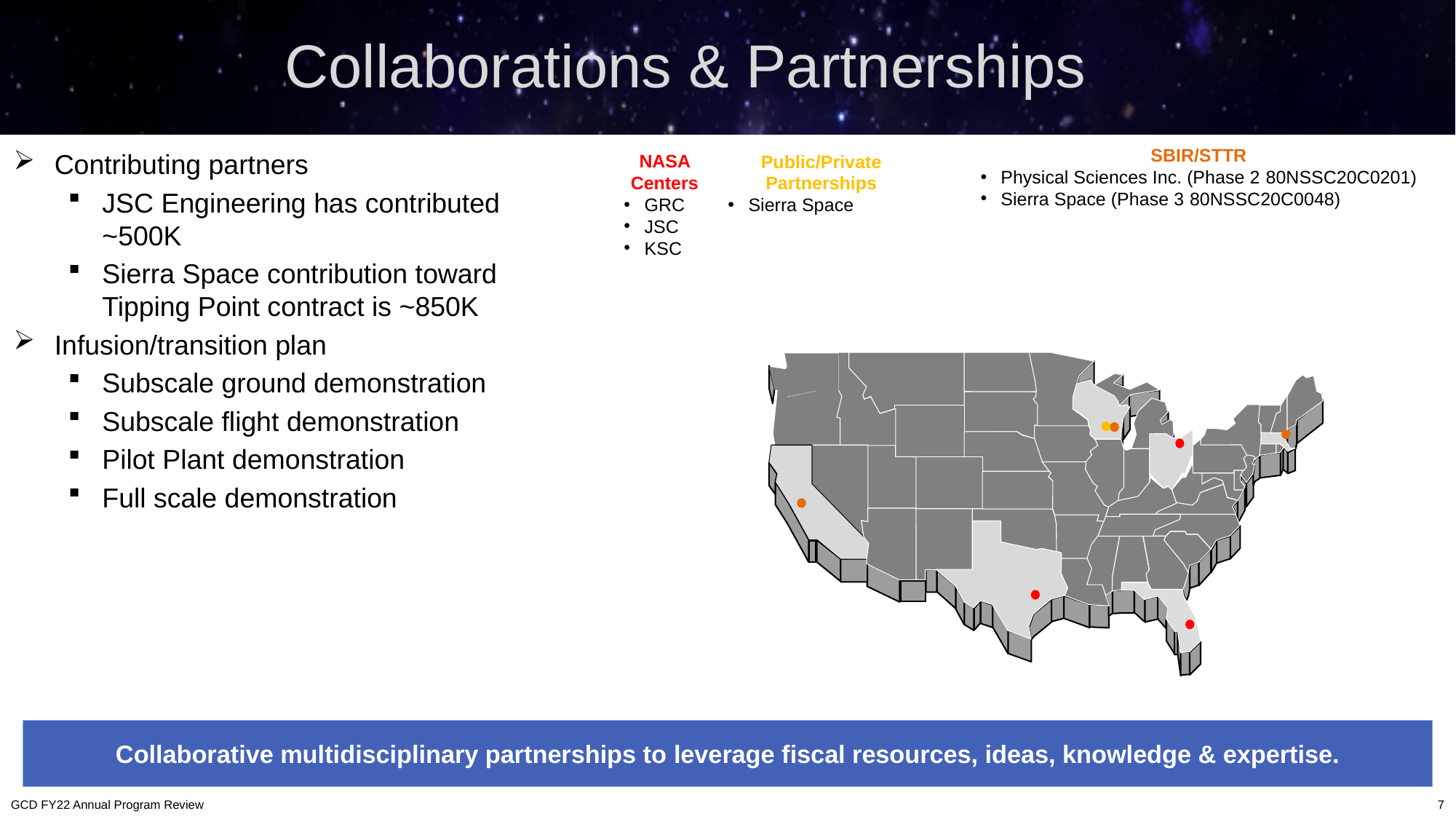

# Collaborations & Partnerships
SBIR/STTR
Physical Sciences Inc. (Phase 2 80NSSC20C0201)
Sierra Space (Phase 3 80NSSC20C0048)

Contributing partners
JSC Engineering has contributed ~500K
Sierra Space contribution toward Tipping Point contract is ~850K
Infusion/transition plan
Subscale ground demonstration
Subscale flight demonstration
Pilot Plant demonstration
Full scale demonstration
NASA Centers
GRC
JSC
KSC
Public/Private Partnerships
Sierra Space

Collaborative multidisciplinary partnerships to leverage fiscal resources, ideas, knowledge & expertise.
7